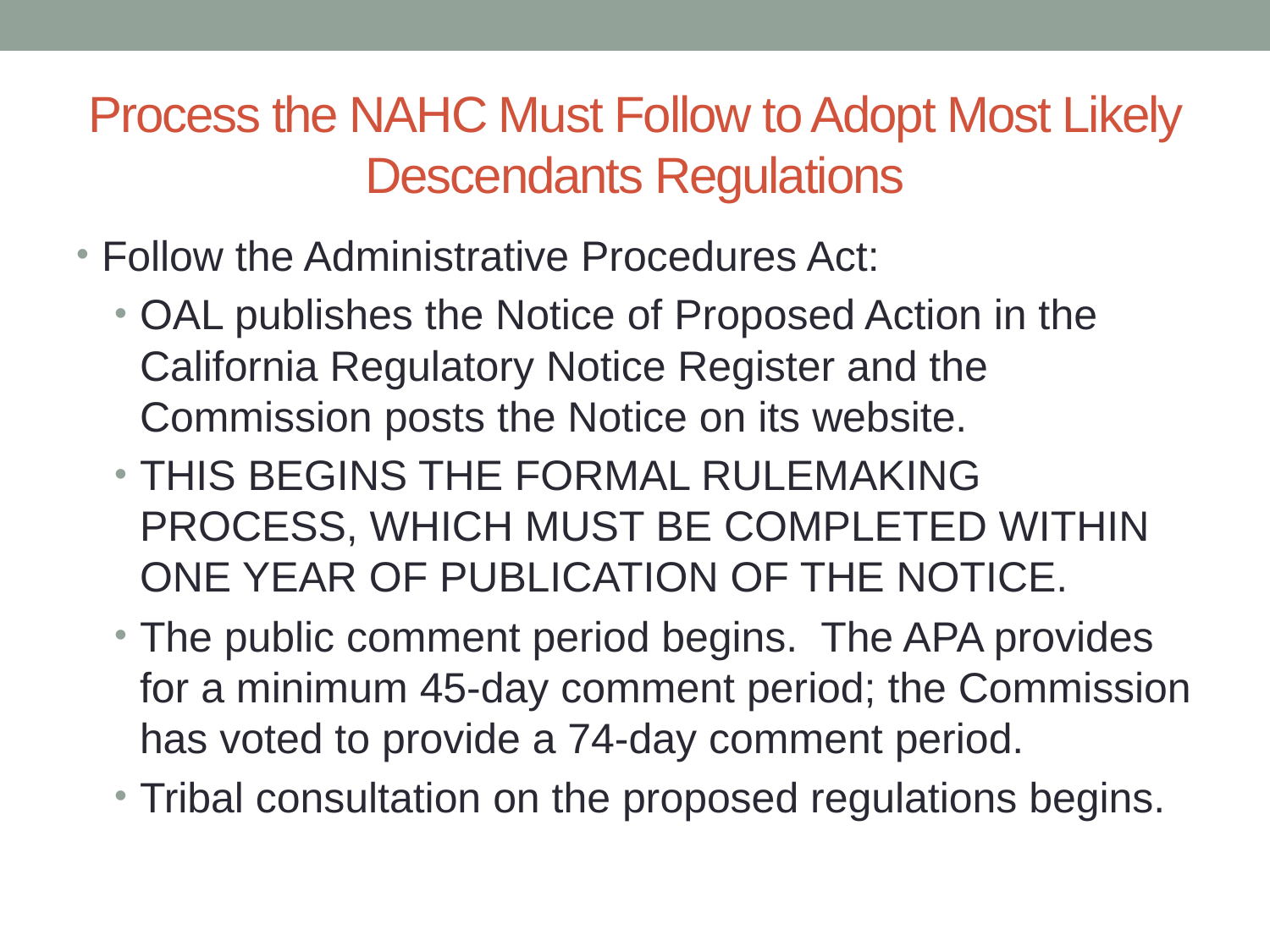

# Process the NAHC Must Follow to Adopt Most Likely Descendants Regulations
Follow the Administrative Procedures Act:
OAL publishes the Notice of Proposed Action in the California Regulatory Notice Register and the Commission posts the Notice on its website.
THIS BEGINS THE FORMAL RULEMAKING PROCESS, WHICH MUST BE COMPLETED WITHIN ONE YEAR OF PUBLICATION OF THE NOTICE.
The public comment period begins.  The APA provides for a minimum 45-day comment period; the Commission has voted to provide a 74-day comment period.
Tribal consultation on the proposed regulations begins.